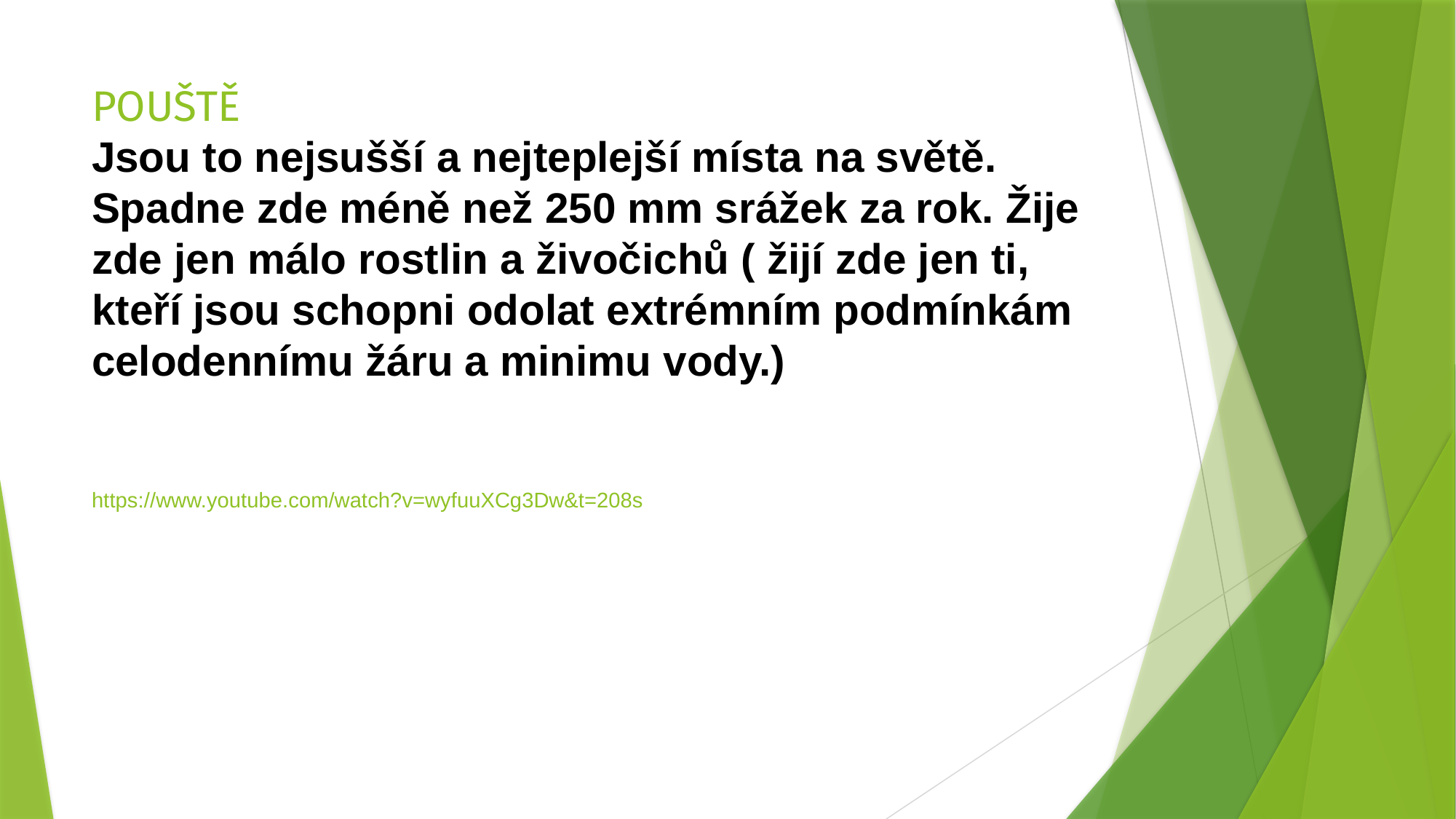

# POUŠTĚ Jsou to nejsušší a nejteplejší místa na světě. Spadne zde méně než 250 mm srážek za rok. Žije zde jen málo rostlin a živočichů ( žijí zde jen ti, kteří jsou schopni odolat extrémním podmínkám celodennímu žáru a minimu vody.) https://www.youtube.com/watch?v=wyfuuXCg3Dw&t=208s